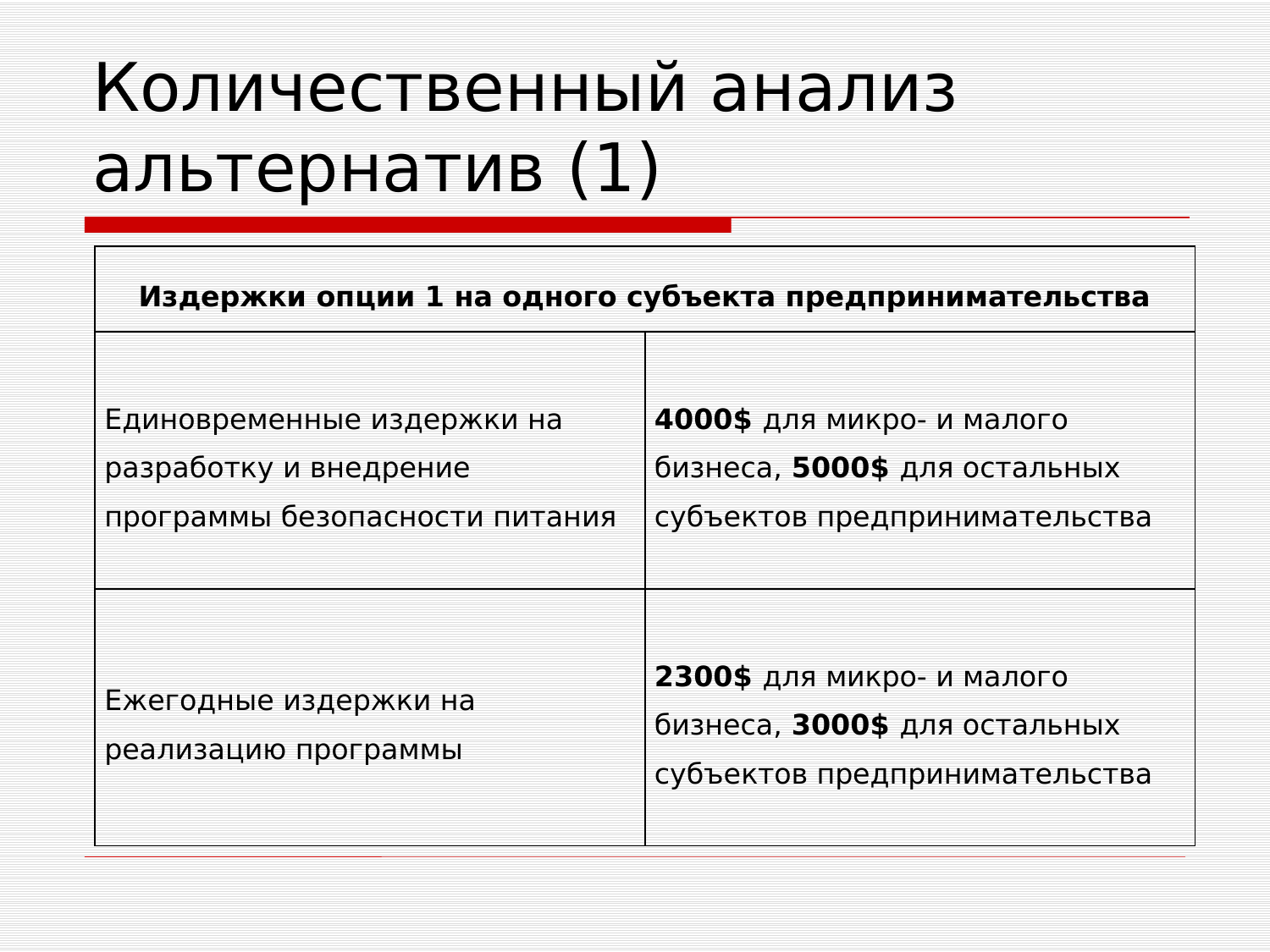

# Количественный анализ альтернатив (1)
| Издержки опции 1 на одного субъекта предпринимательства |  |
| --- | --- |
| Единовременные издержки на разработку и внедрение программы безопасности питания | 4000$ для микро- и малого бизнеса, 5000$ для остальных субъектов предпринимательства |
| Ежегодные издержки на реализацию программы | 2300$ для микро- и малого бизнеса, 3000$ для остальных субъектов предпринимательства |